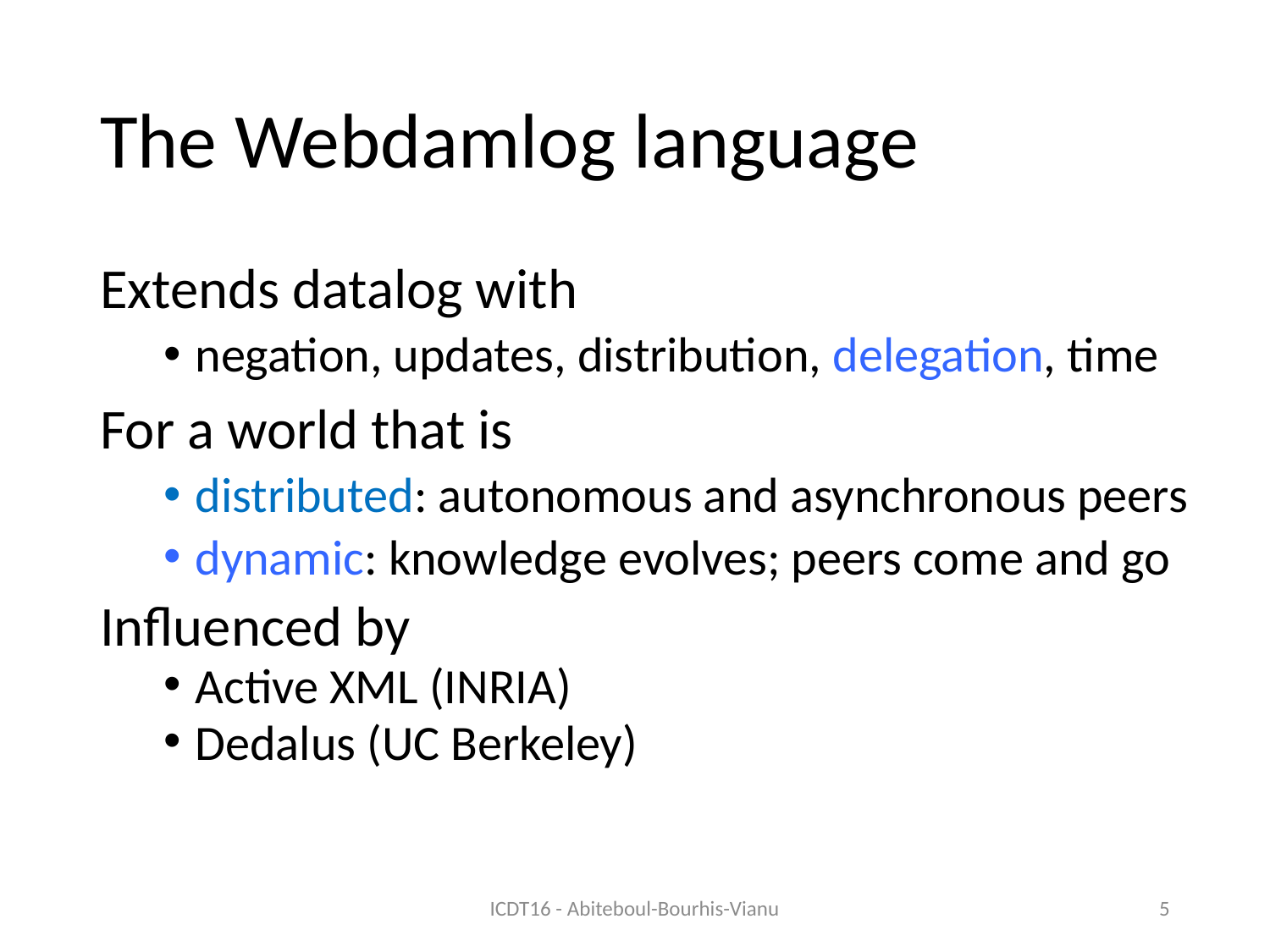

# The Webdamlog language
Extends datalog with
negation, updates, distribution, delegation, time
For a world that is
distributed: autonomous and asynchronous peers
dynamic: knowledge evolves; peers come and go
Influenced by
Active XML (INRIA)
Dedalus (UC Berkeley)
ICDT16 - Abiteboul-Bourhis-Vianu
5